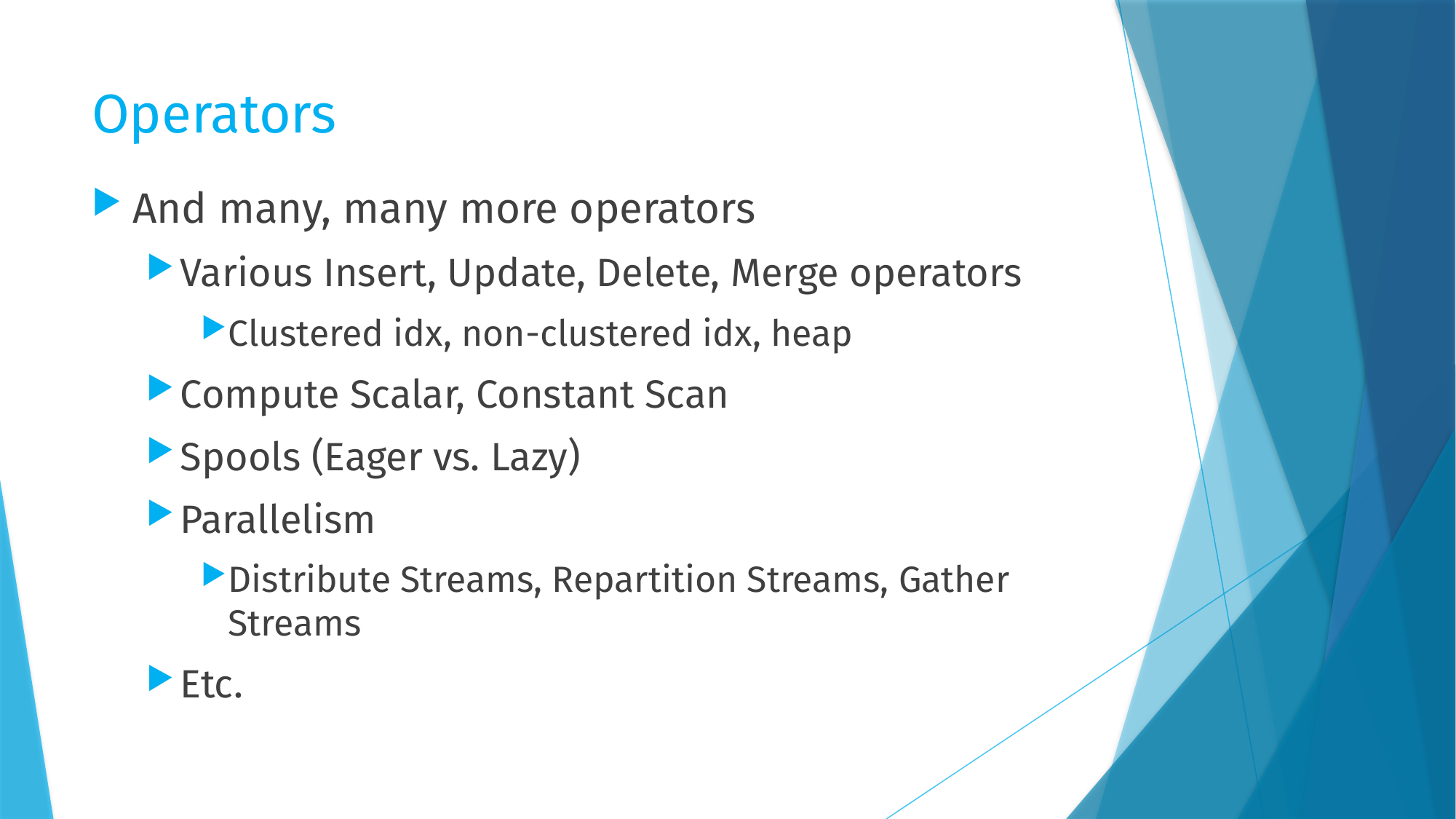

# Operators
And many, many more operators
Various Insert, Update, Delete, Merge operators
Clustered idx, non-clustered idx, heap
Compute Scalar, Constant Scan
Spools (Eager vs. Lazy)
Parallelism
Distribute Streams, Repartition Streams, Gather Streams
Etc.